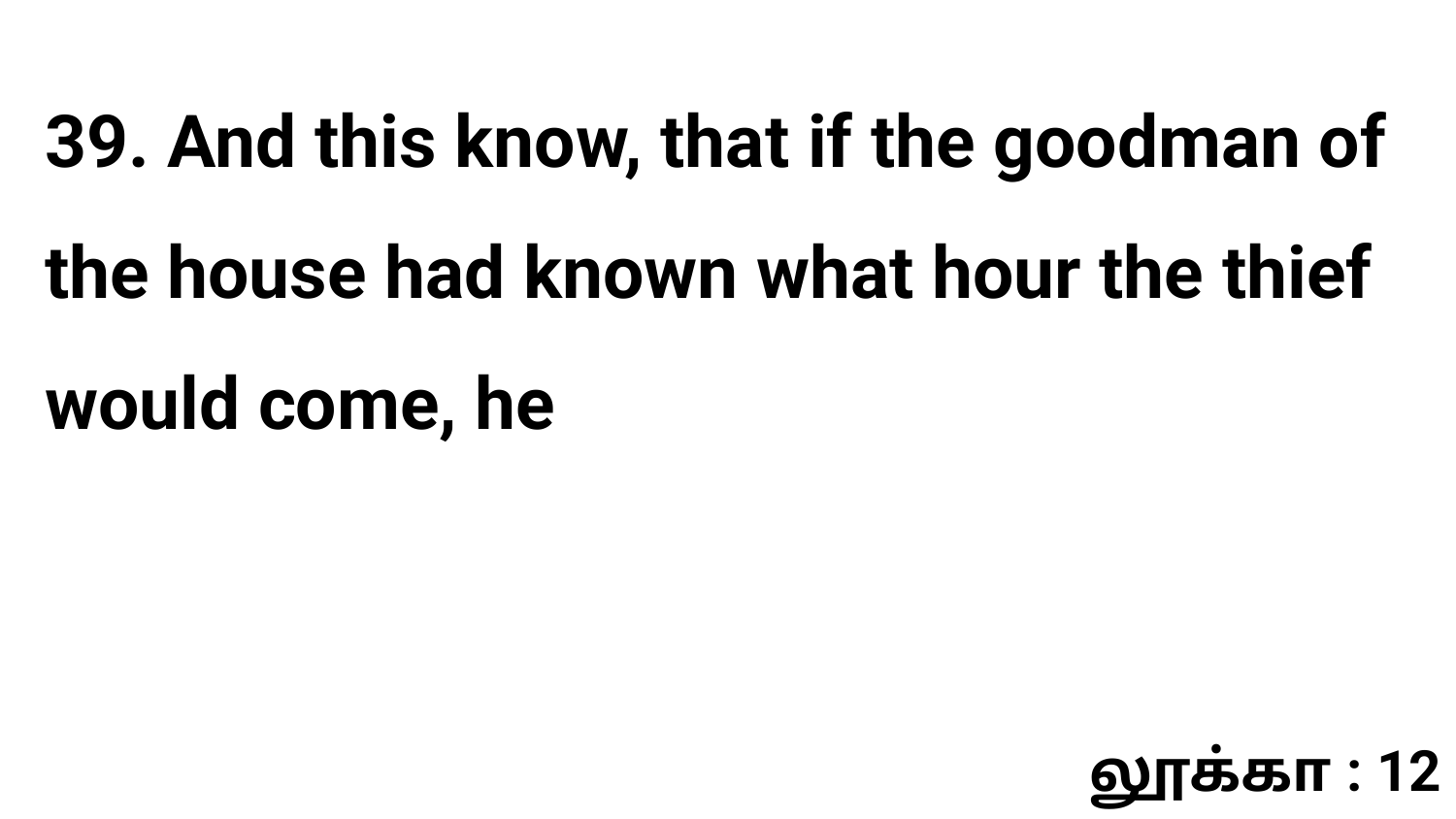

39. And this know, that if the goodman of the house had known what hour the thief would come, he
லூக்கா : 12